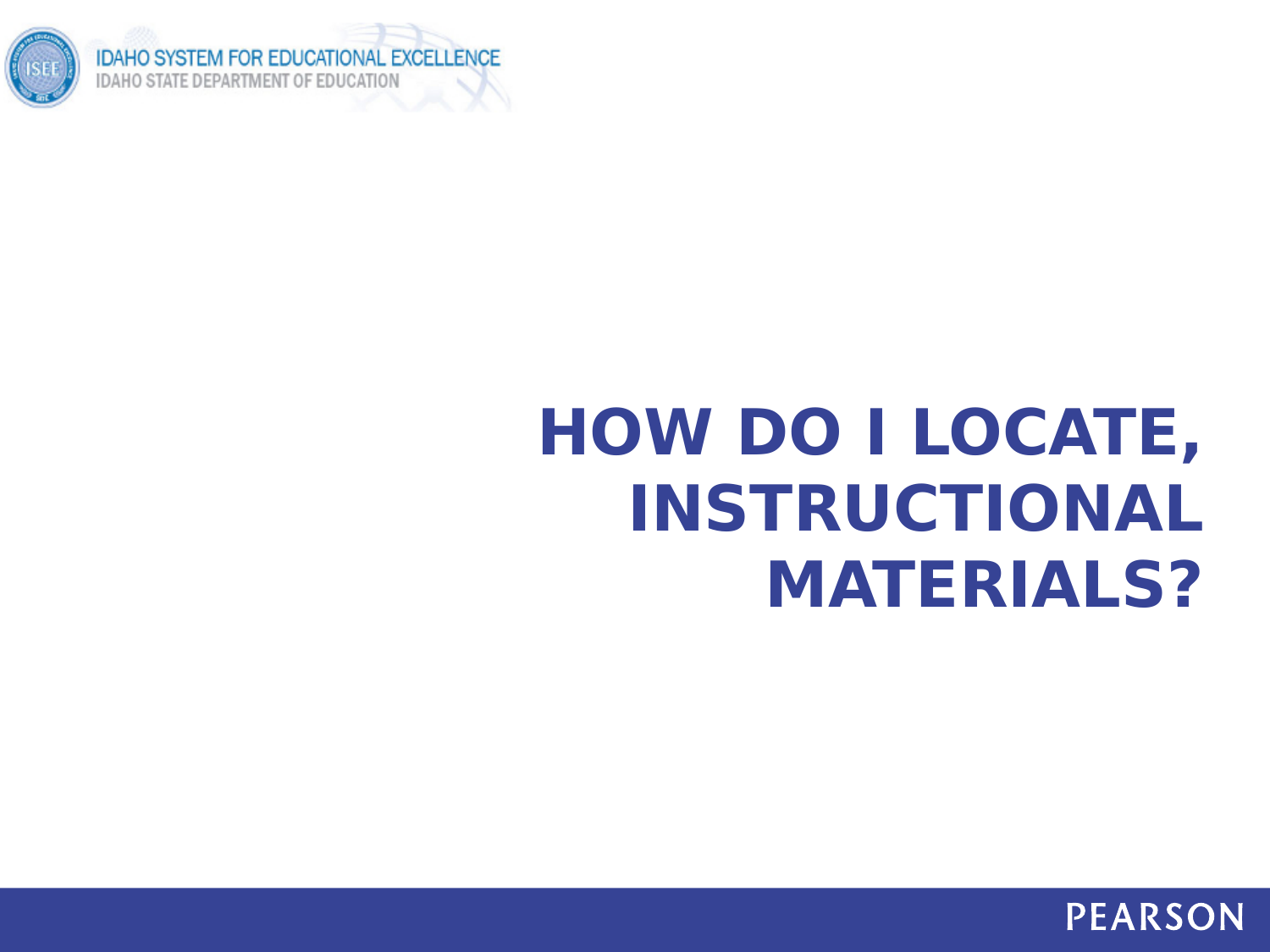

# HOW DO I LOCATE, INSTRUCTIONAL MATERIALS?